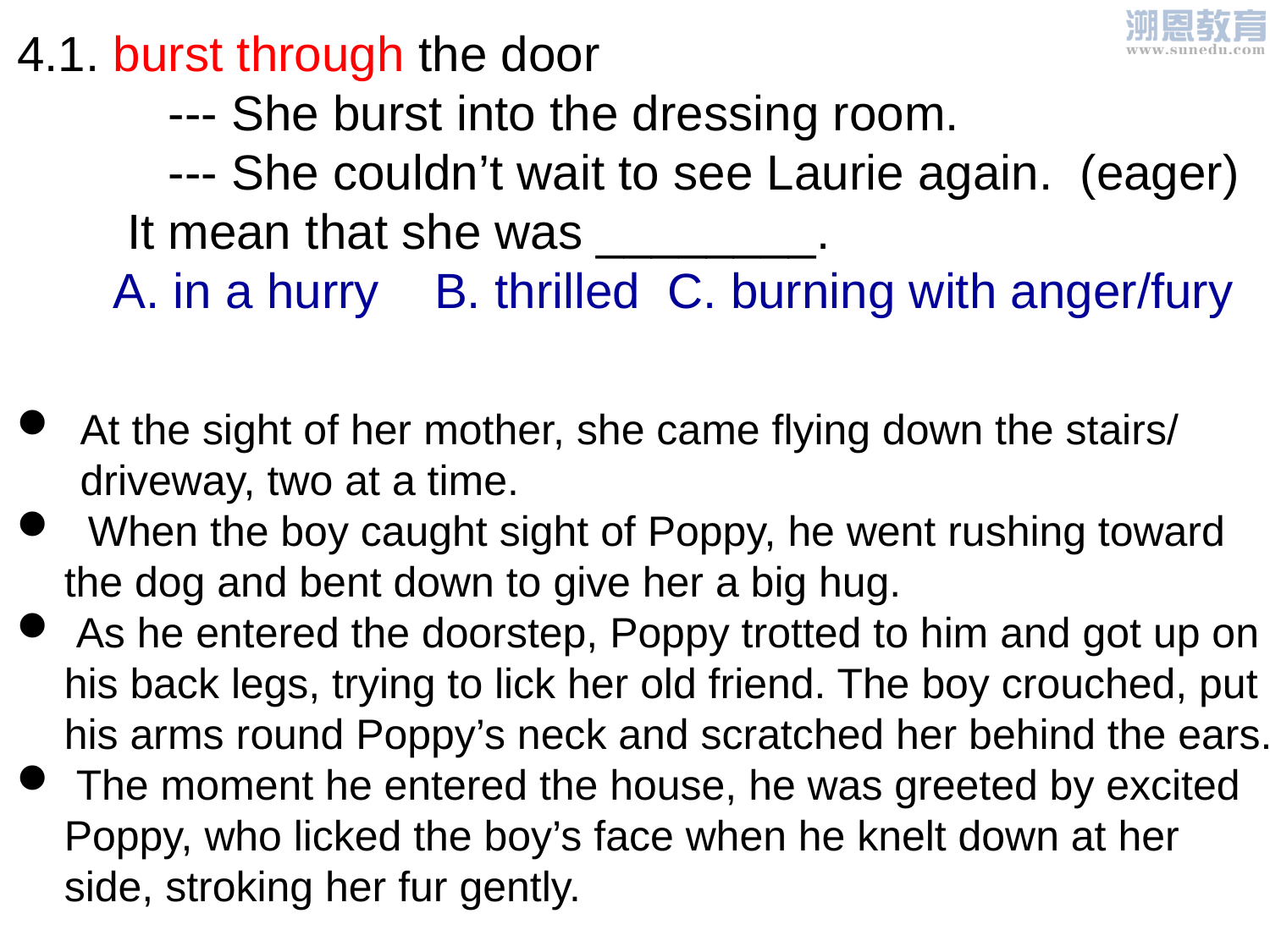

4.1. burst through the door
           --- She burst into the dressing room.
           --- She couldn’t wait to see Laurie again.  (eager)
        It mean that she was ________.
       A. in a hurry    B. thrilled  C. burning with anger/fury
At the sight of her mother, she came flying down the stairs/ driveway, two at a time.
  When the boy caught sight of Poppy, he went rushing toward the dog and bent down to give her a big hug.
 As he entered the doorstep, Poppy trotted to him and got up on his back legs, trying to lick her old friend. The boy crouched, put his arms round Poppy’s neck and scratched her behind the ears.
 The moment he entered the house, he was greeted by excited Poppy, who licked the boy’s face when he knelt down at her side, stroking her fur gently.